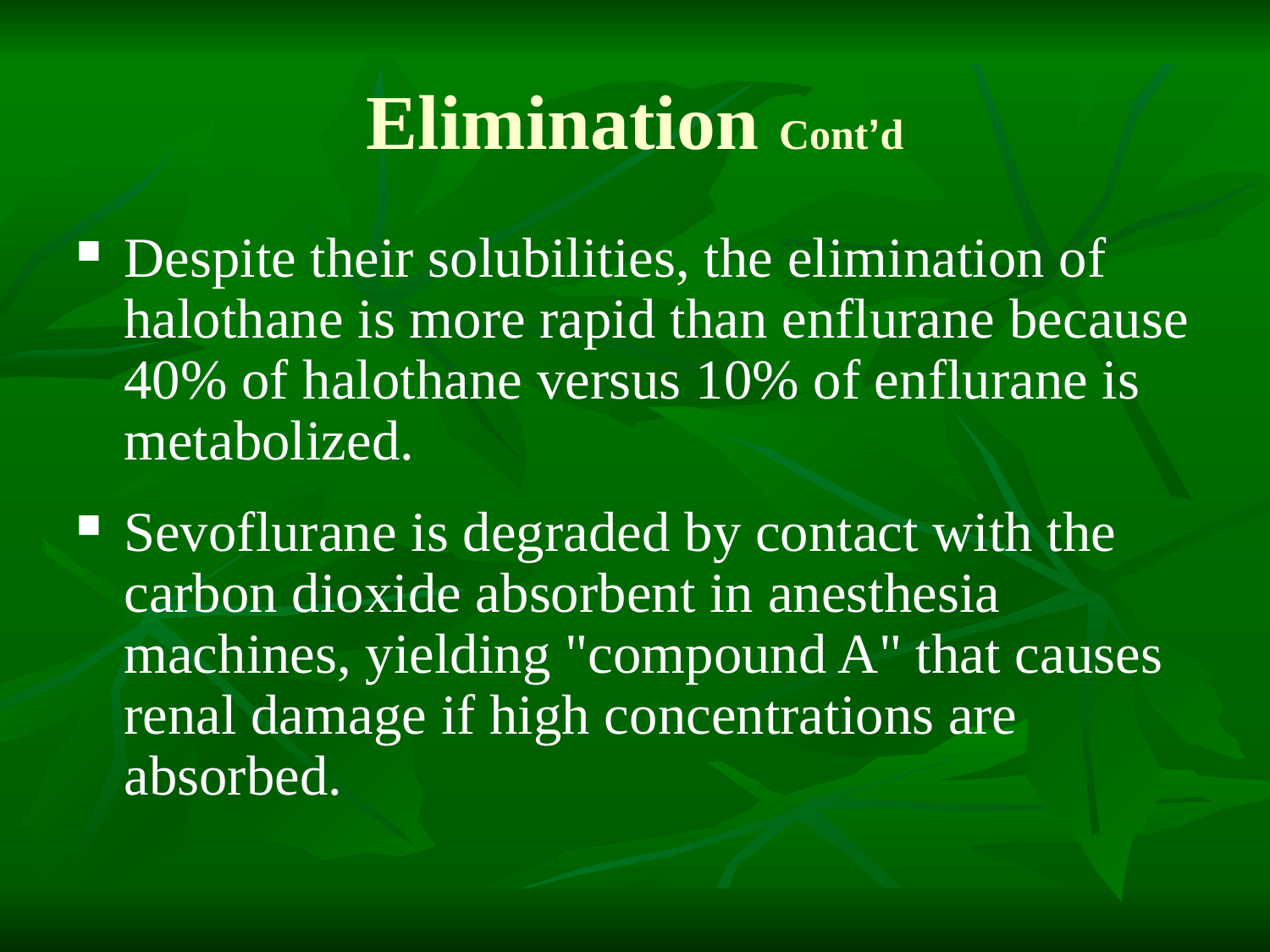

# Elimination Cont’d
Despite their solubilities, the elimination of halothane is more rapid than enflurane because 40% of halothane versus 10% of enflurane is metabolized.
Sevoflurane is degraded by contact with the carbon dioxide absorbent in anesthesia machines, yielding "compound A" that causes renal damage if high concentrations are absorbed.